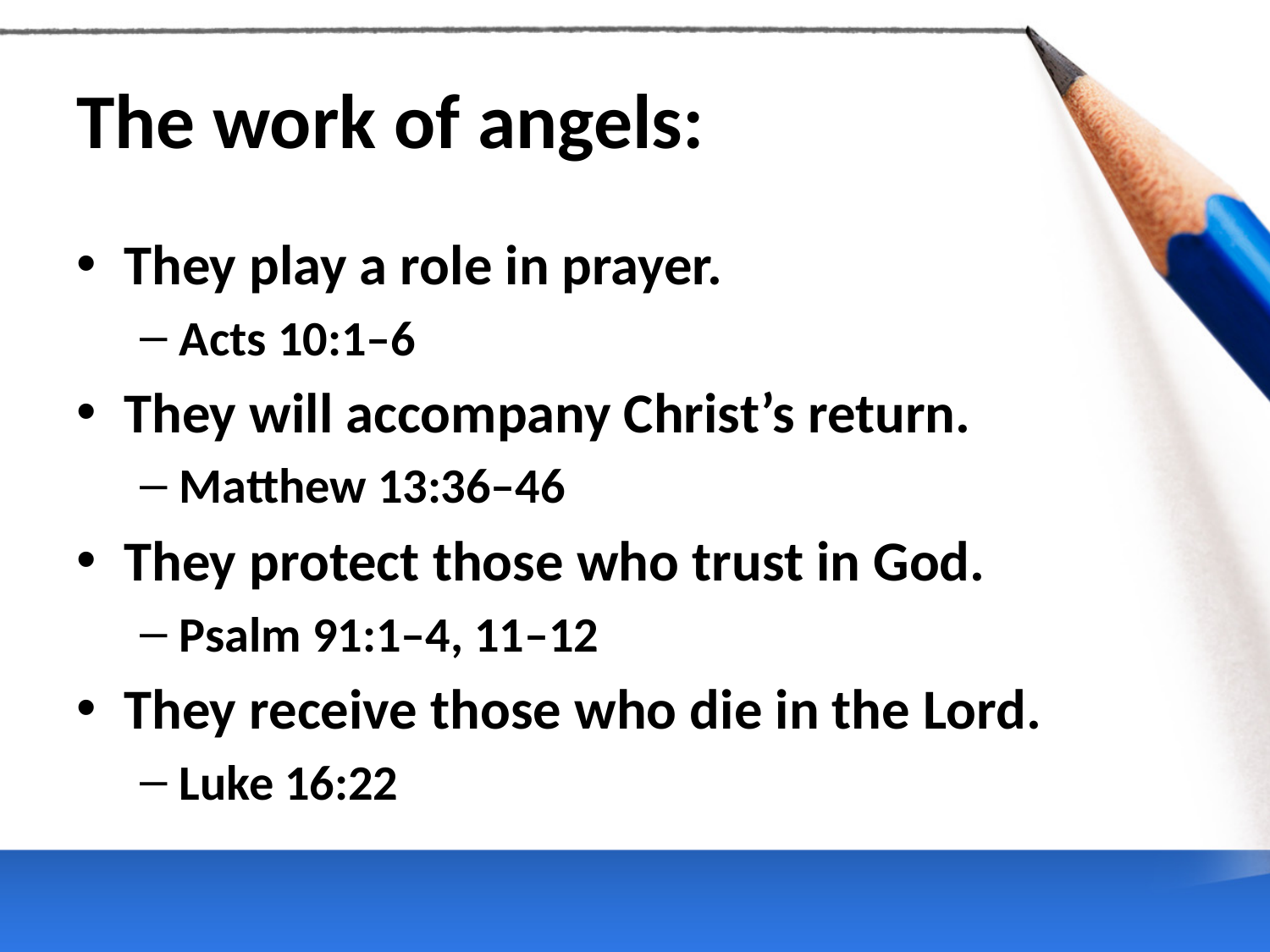

# The work of angels:
They play a role in prayer.
Acts 10:1–6
They will accompany Christ’s return.
Matthew 13:36–46
They protect those who trust in God.
Psalm 91:1–4, 11–12
They receive those who die in the Lord.
Luke 16:22